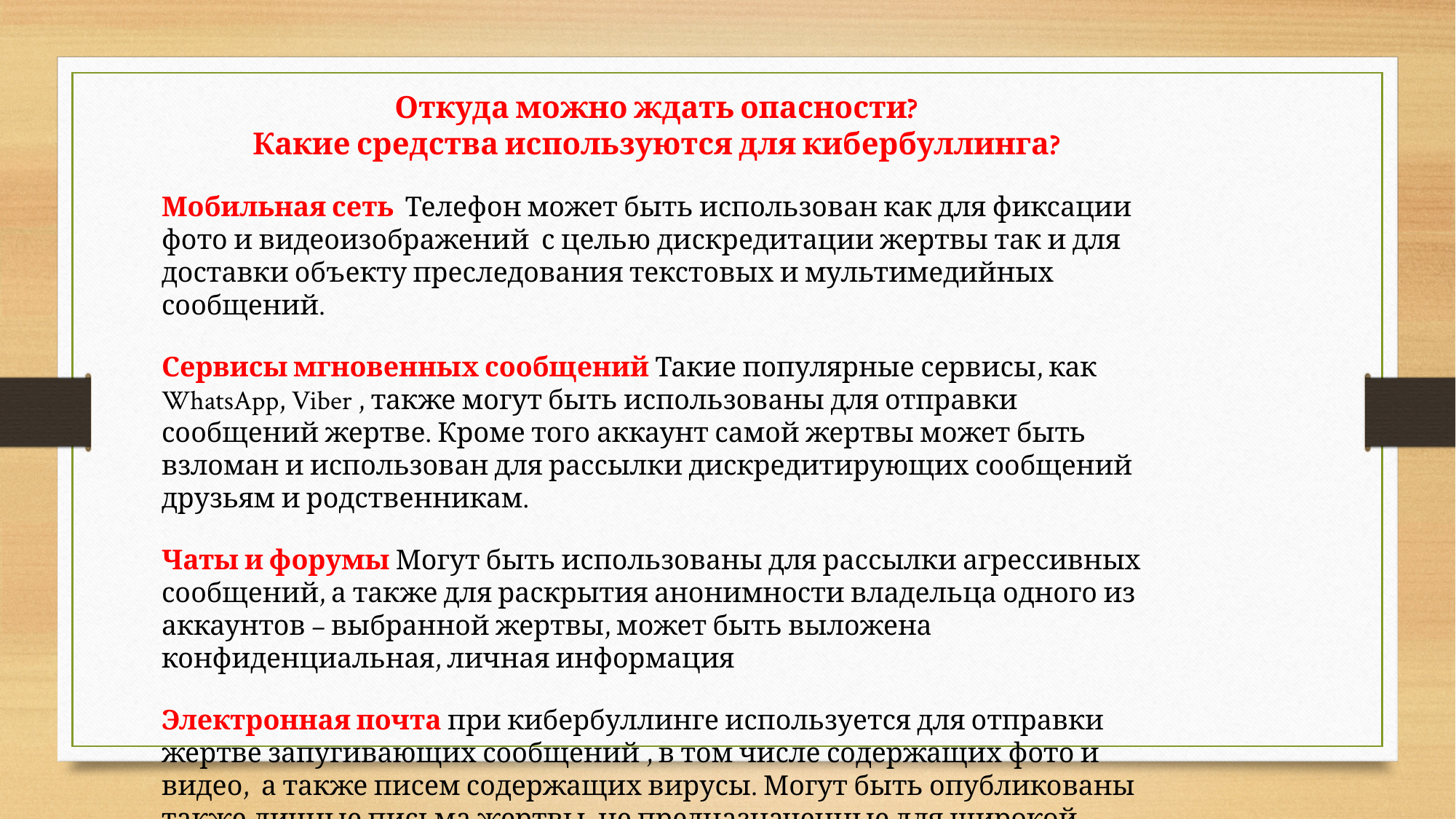

Откуда можно ждать опасности?
Какие средства используются для кибербуллинга?

Мобильная сеть  Телефон может быть использован как для фиксации фото и видеоизображений  с целью дискредитации жертвы так и для доставки объекту преследования текстовых и мультимедийных сообщений.

Сервисы мгновенных сообщений Такие популярные сервисы, как WhatsApp, Viber , также могут быть использованы для отправки сообщений жертве. Кроме того аккаунт самой жертвы может быть взломан и использован для рассылки дискредитирующих сообщений друзьям и родственникам.

Чаты и форумы Могут быть использованы для рассылки агрессивных сообщений, а также для раскрытия анонимности владельца одного из аккаунтов – выбранной жертвы, может быть выложена конфиденциальная, личная информация.

Электронная почта при кибербуллинге используется для отправки жертве запугивающих сообщений , в том числе содержащих фото и видео,  а также писем содержащих вирусы. Могут быть опубликованы также личные письма жертвы, не предназначенные для широкой огласки.